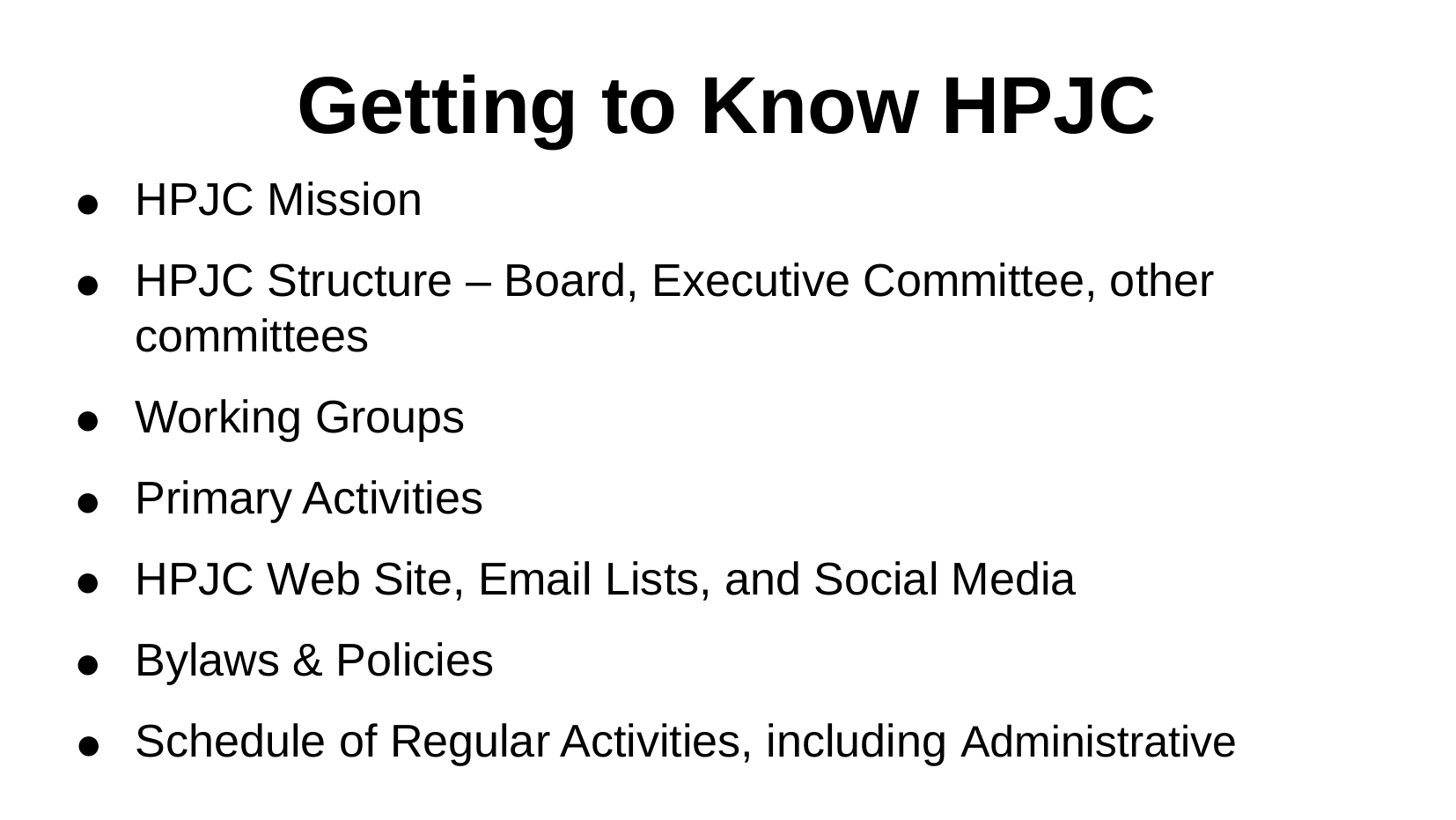

Getting to Know HPJC
HPJC Mission
HPJC Structure – Board, Executive Committee, other committees
Working Groups
Primary Activities
HPJC Web Site, Email Lists, and Social Media
Bylaws & Policies
Schedule of Regular Activities, including Administrative